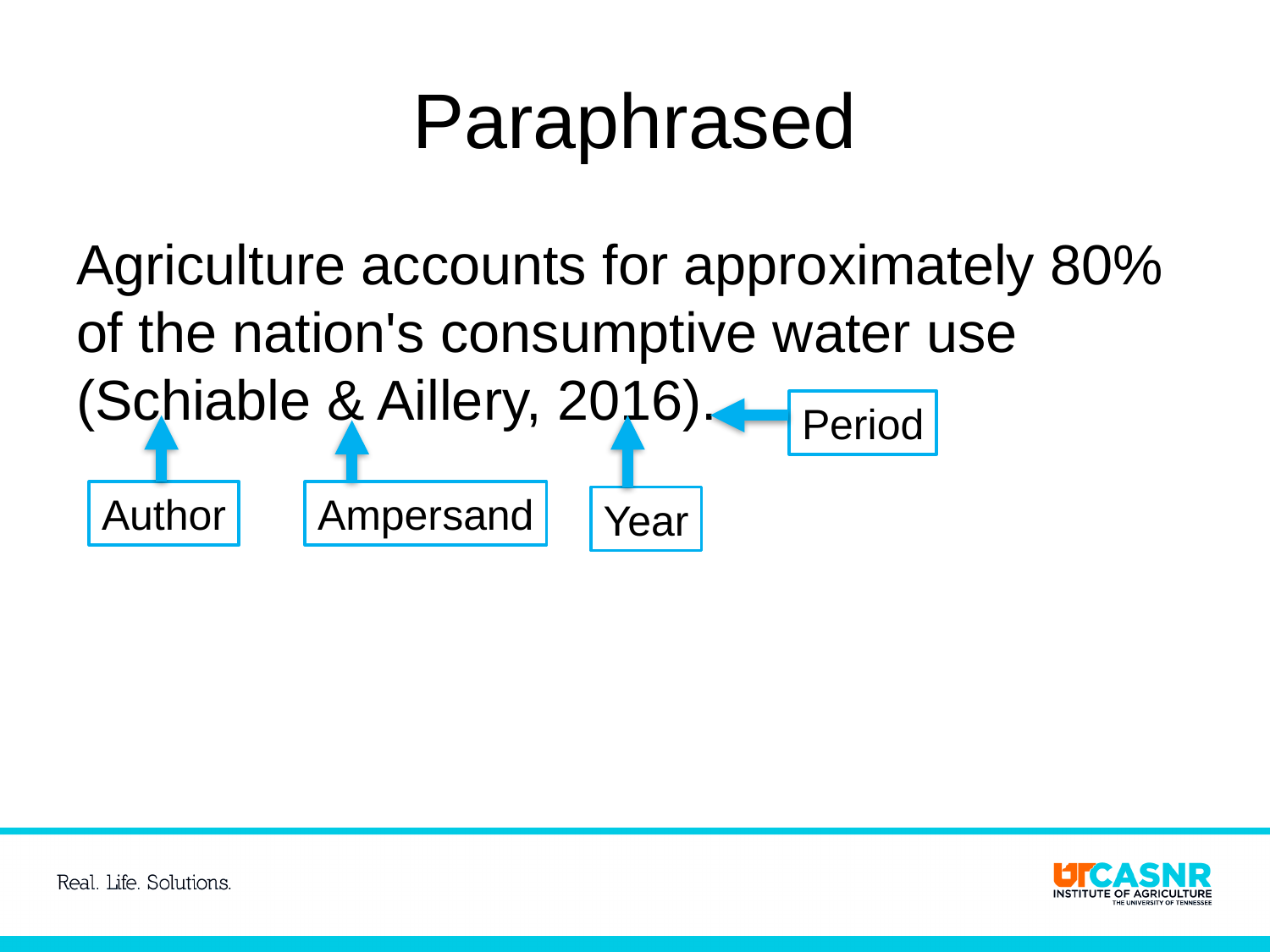

# Paraphrased
Agriculture accounts for approximately 80% of the nation's consumptive water use (Schiable & Aillery, 2016).

Period
Author
Ampersand
Year